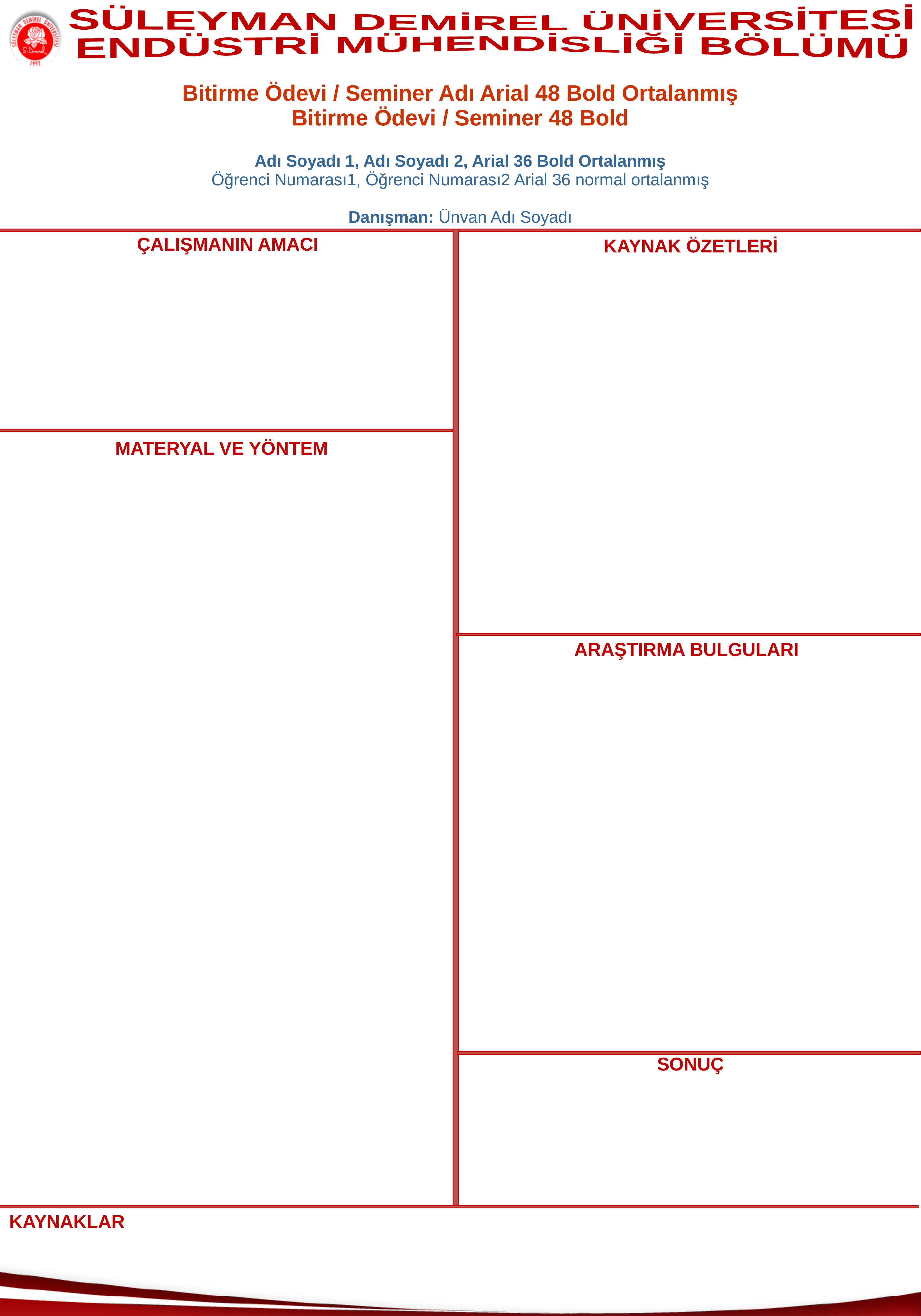

| Bitirme Ödevi / Seminer Adı Arial 48 Bold Ortalanmış Bitirme Ödevi / Seminer 48 Bold |
| --- |
| Adı Soyadı 1, Adı Soyadı 2, Arial 36 Bold Ortalanmış Öğrenci Numarası1, Öğrenci Numarası2 Arial 36 normal ortalanmış Danışman: Ünvan Adı Soyadı |